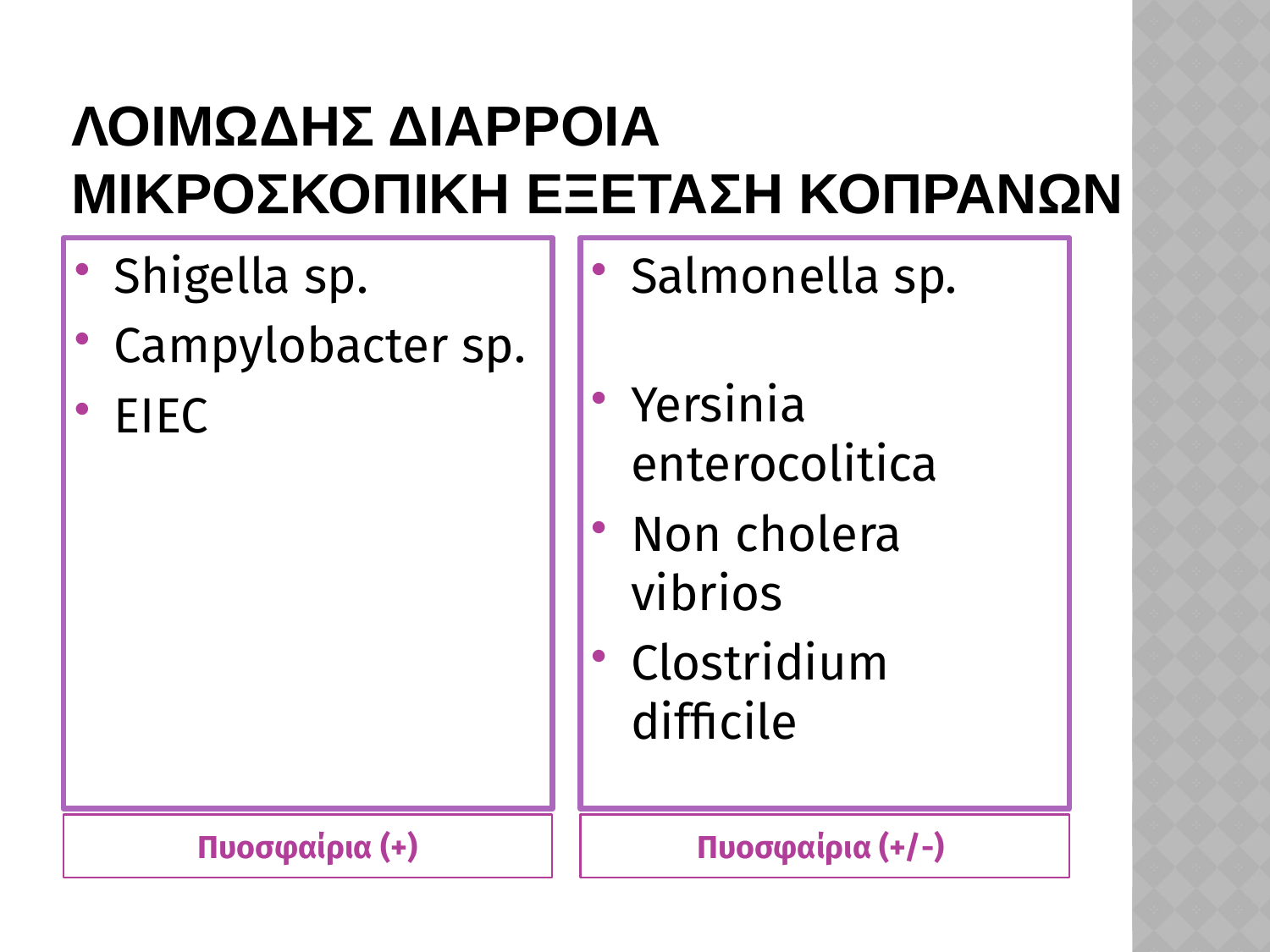

# ΛΟΙΜΩΔΗΣ ΔΙΑΡΡΟΙΑ ΜΙΚΡΟΣΚΟΠΙΚΗ ΕΞΕΤΑΣΗ ΚΟΠΡΑΝΩΝ
Shigella sp.
Campylobacter sp.
EIEC

Salmonella sp.
Yersinia enterocolitica
Non cholera vibrios
Clostridium difficile

Πυοσφαίρια (+)
Πυοσφαίρια (+/-)